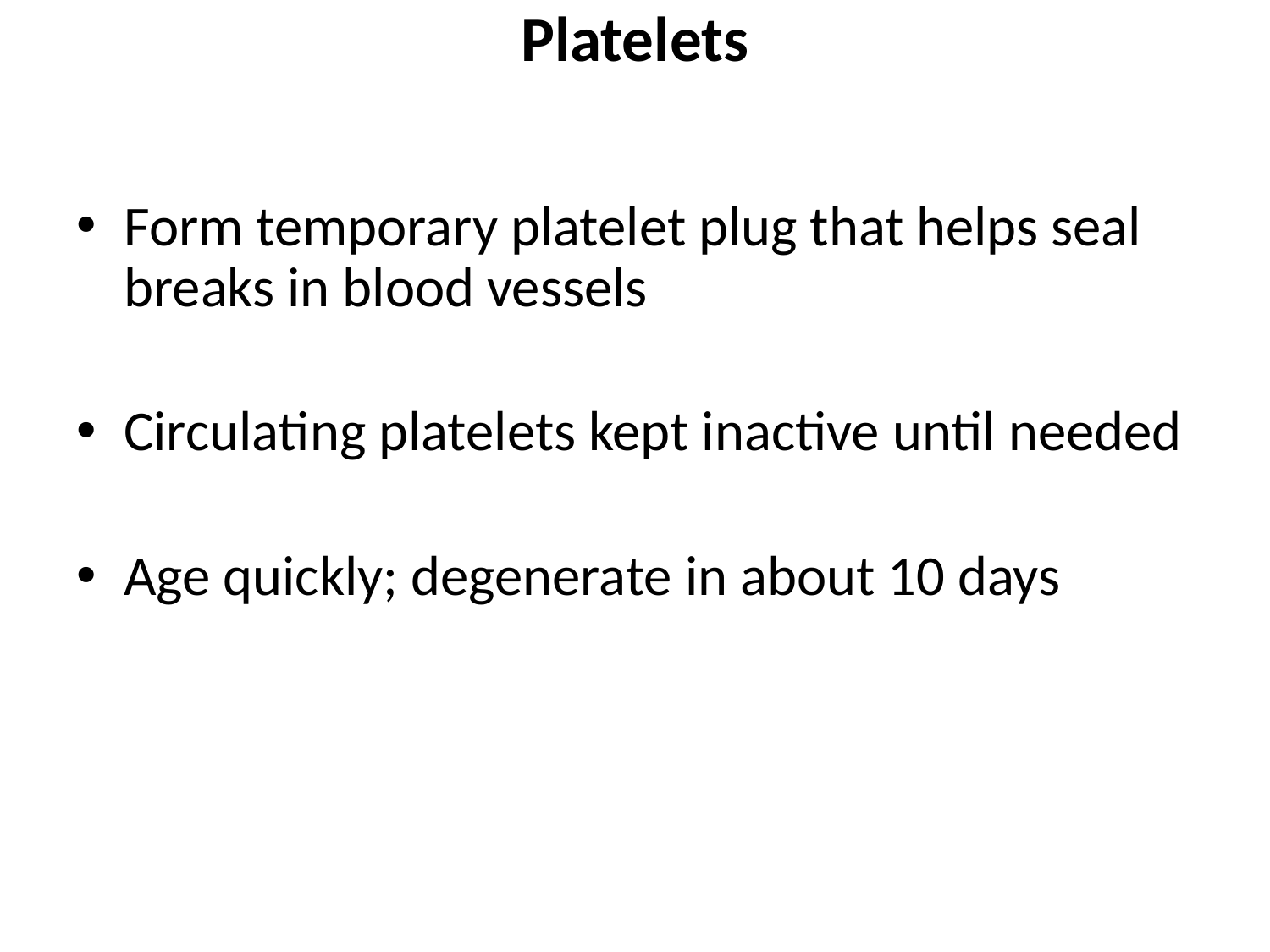

Form temporary platelet plug that helps seal breaks in blood vessels

Circulating platelets kept inactive until needed

Age quickly; degenerate in about 10 days

Platelets